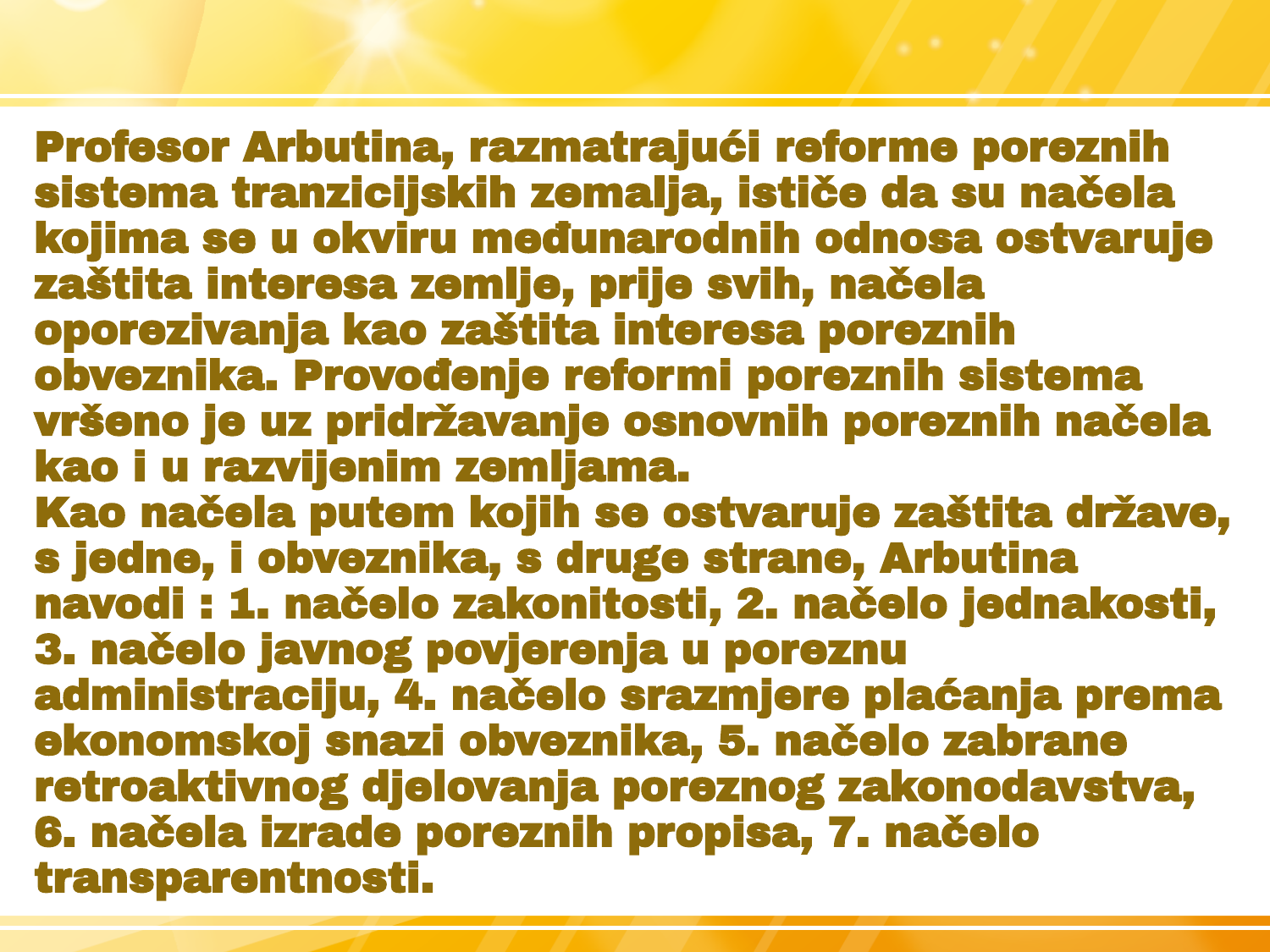

# Profesor Arbutina, razmatrajući reforme poreznih sistema tranzicijskih zemalja, ističe da su načela kojima se u okviru međunarodnih odnosa ostvaruje zaštita interesa zemlje, prije svih, načela oporezivanja kao zaštita interesa poreznih obveznika. Provođenje reformi poreznih sistema vršeno je uz pridržavanje osnovnih poreznih načela kao i u razvijenim zemljama. Kao načela putem kojih se ostvaruje zaštita države, s jedne, i obveznika, s druge strane, Arbutina navodi : 1. načelo zakonitosti, 2. načelo jednakosti, 3. načelo javnog povjerenja u poreznu administraciju, 4. načelo srazmjere plaćanja prema ekonomskoj snazi obveznika, 5. načelo zabrane retroaktivnog djelovanja poreznog zakonodavstva, 6. načela izrade poreznih propisa, 7. načelo transparentnosti.